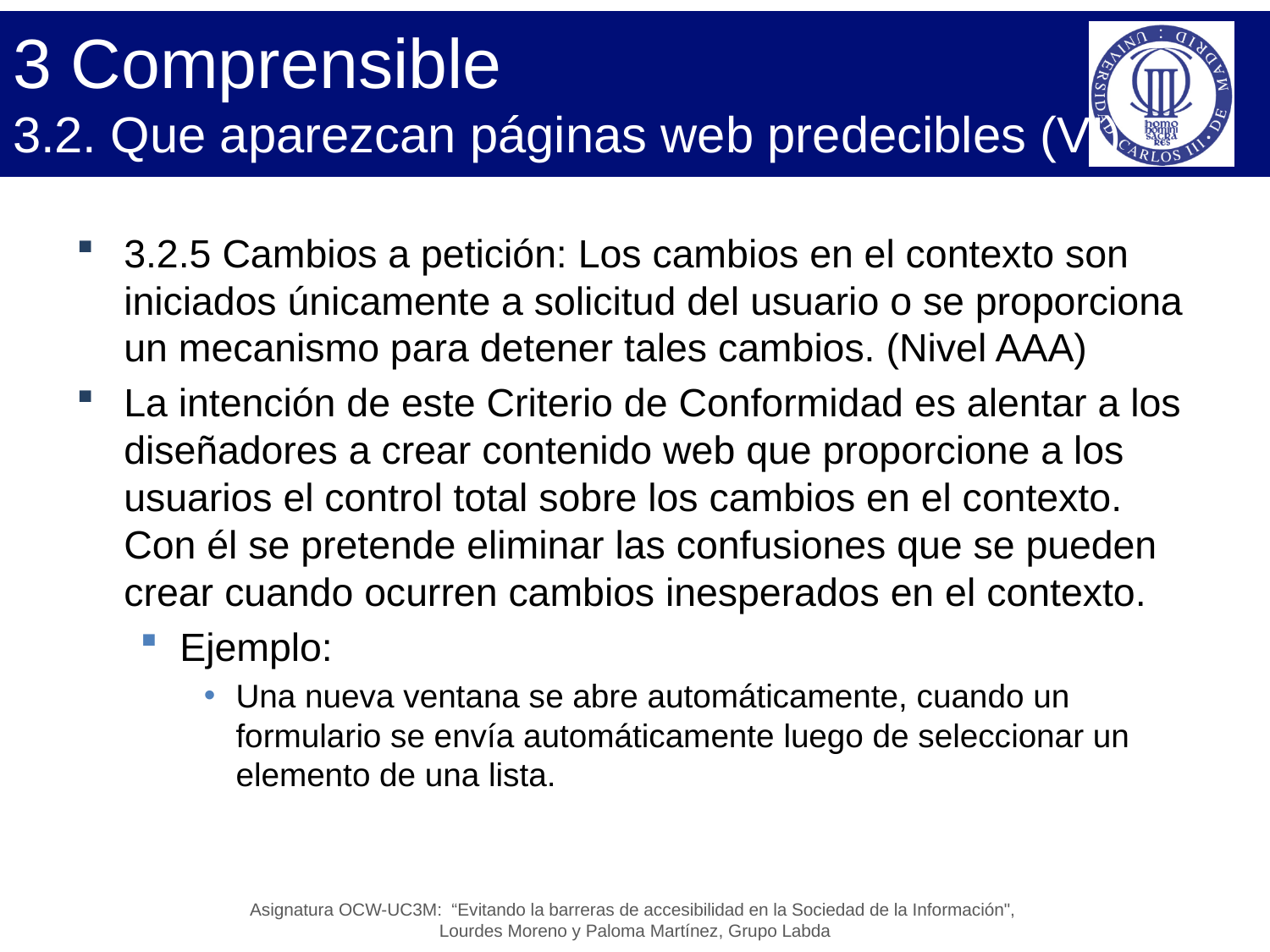

# 3 Comprensible 3.2. Que aparezcan páginas web predecibles (VI)
3.2.5 Cambios a petición: Los cambios en el contexto son iniciados únicamente a solicitud del usuario o se proporciona un mecanismo para detener tales cambios. (Nivel AAA)
La intención de este Criterio de Conformidad es alentar a los diseñadores a crear contenido web que proporcione a los usuarios el control total sobre los cambios en el contexto. Con él se pretende eliminar las confusiones que se pueden crear cuando ocurren cambios inesperados en el contexto.
Ejemplo:
Una nueva ventana se abre automáticamente, cuando un formulario se envía automáticamente luego de seleccionar un elemento de una lista.
Asignatura OCW-UC3M:  “Evitando la barreras de accesibilidad en la Sociedad de la Información",
Lourdes Moreno y Paloma Martínez, Grupo Labda